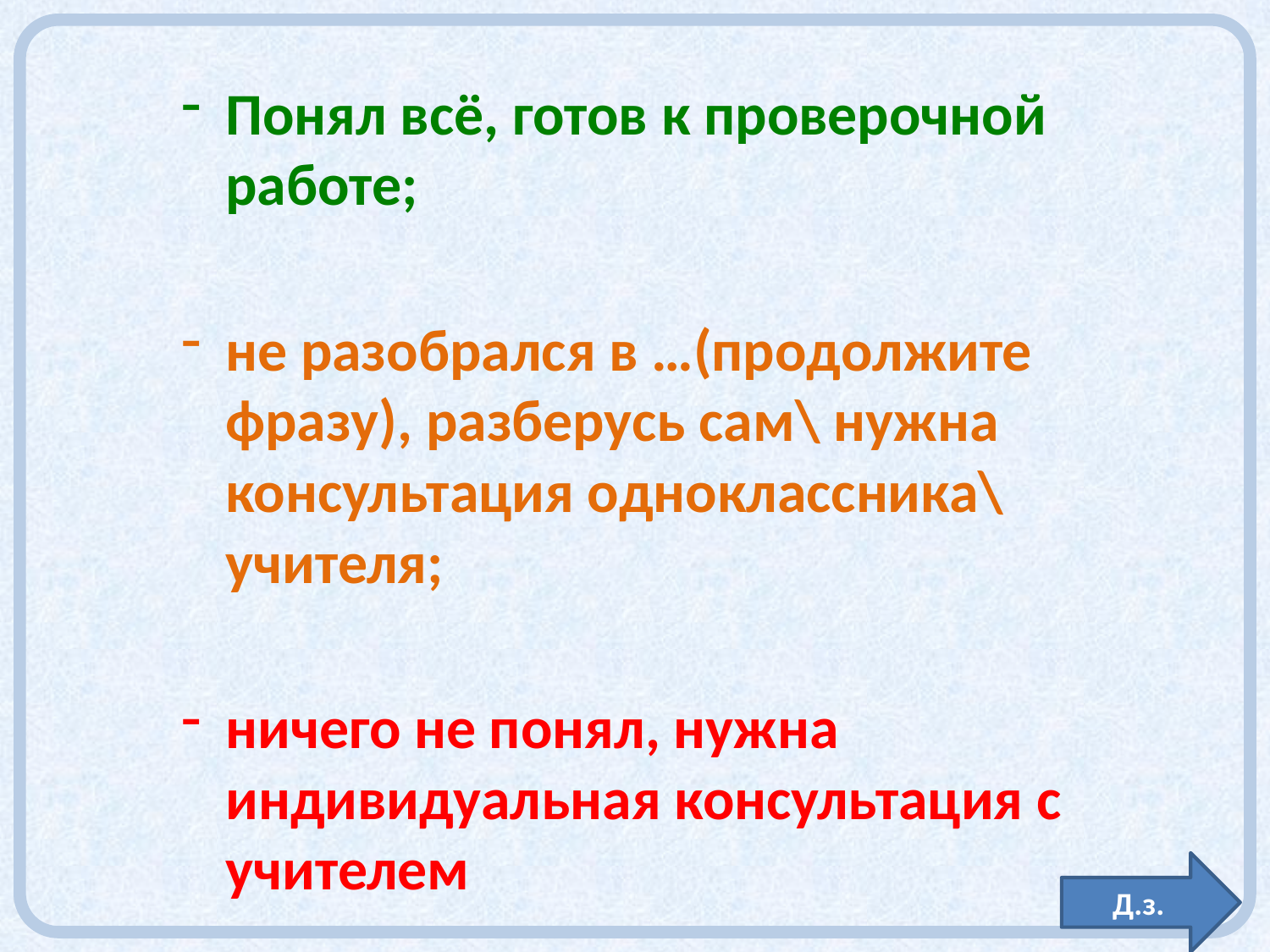

Понял всё, готов к проверочной работе;

не разобрался в …(продолжите фразу), разберусь сам\ нужна консультация одноклассника\учителя;

ничего не понял, нужна индивидуальная консультация с учителем

Д.з.